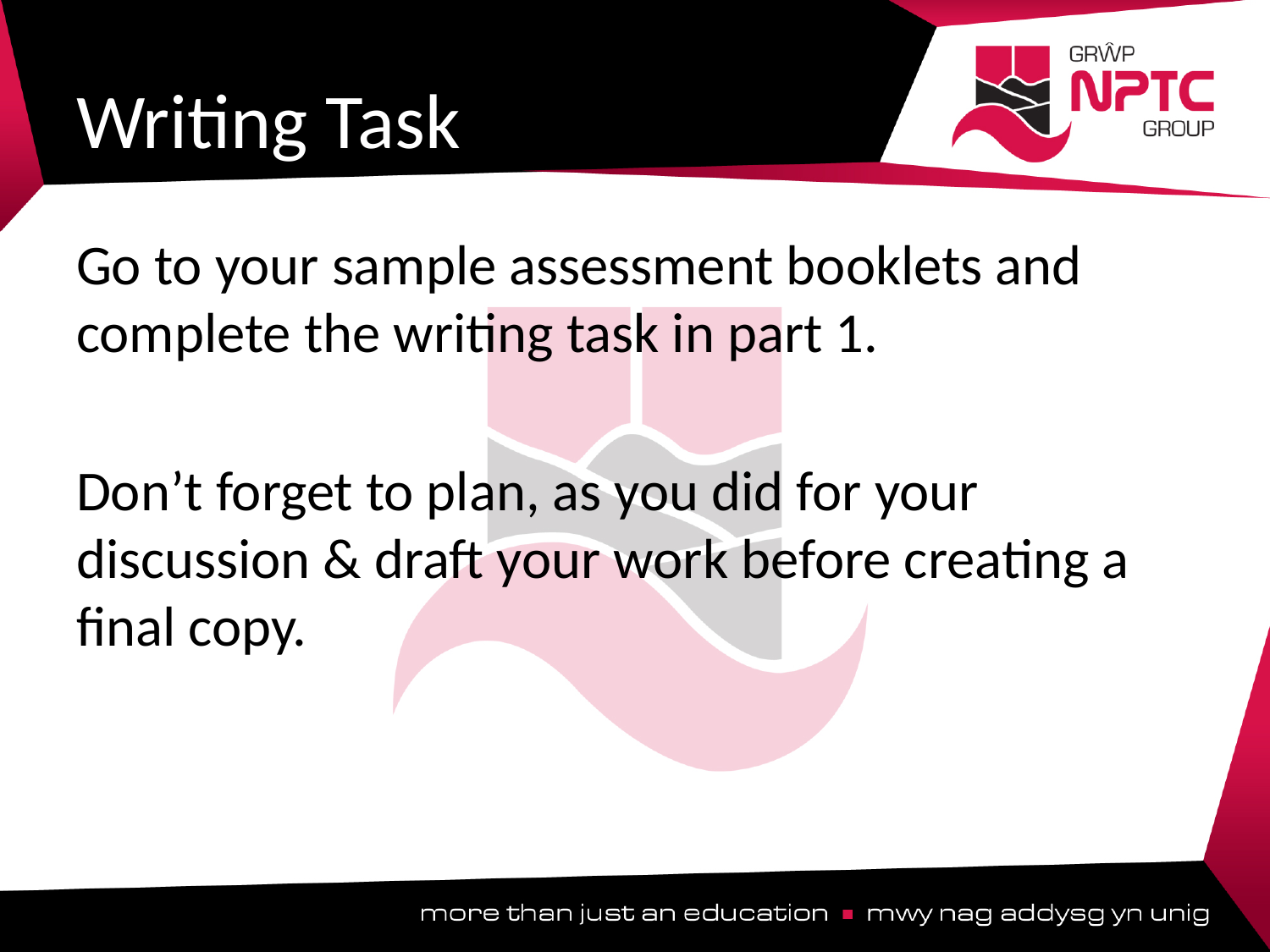

# Writing Task
Go to your sample assessment booklets and complete the writing task in part 1.

Don’t forget to plan, as you did for your discussion & draft your work before creating a final copy.